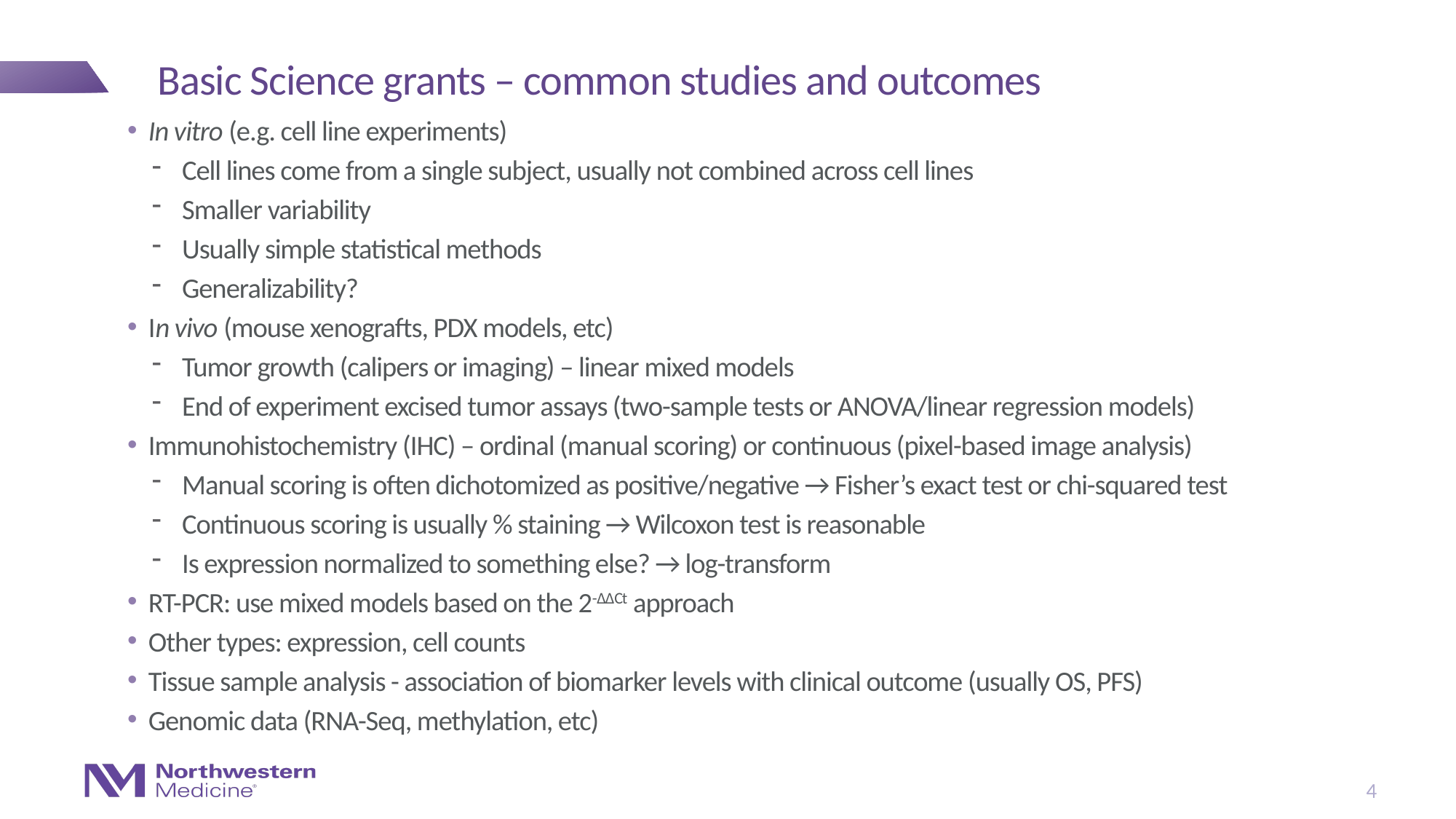

# Basic Science grants – common studies and outcomes
In vitro (e.g. cell line experiments)
Cell lines come from a single subject, usually not combined across cell lines
Smaller variability
Usually simple statistical methods
Generalizability?
In vivo (mouse xenografts, PDX models, etc)
Tumor growth (calipers or imaging) – linear mixed models
End of experiment excised tumor assays (two-sample tests or ANOVA/linear regression models)
Immunohistochemistry (IHC) – ordinal (manual scoring) or continuous (pixel-based image analysis)
Manual scoring is often dichotomized as positive/negative → Fisher’s exact test or chi-squared test
Continuous scoring is usually % staining → Wilcoxon test is reasonable
Is expression normalized to something else? → log-transform
RT-PCR: use mixed models based on the 2-ΔΔCt approach
Other types: expression, cell counts
Tissue sample analysis - association of biomarker levels with clinical outcome (usually OS, PFS)
Genomic data (RNA-Seq, methylation, etc)

4